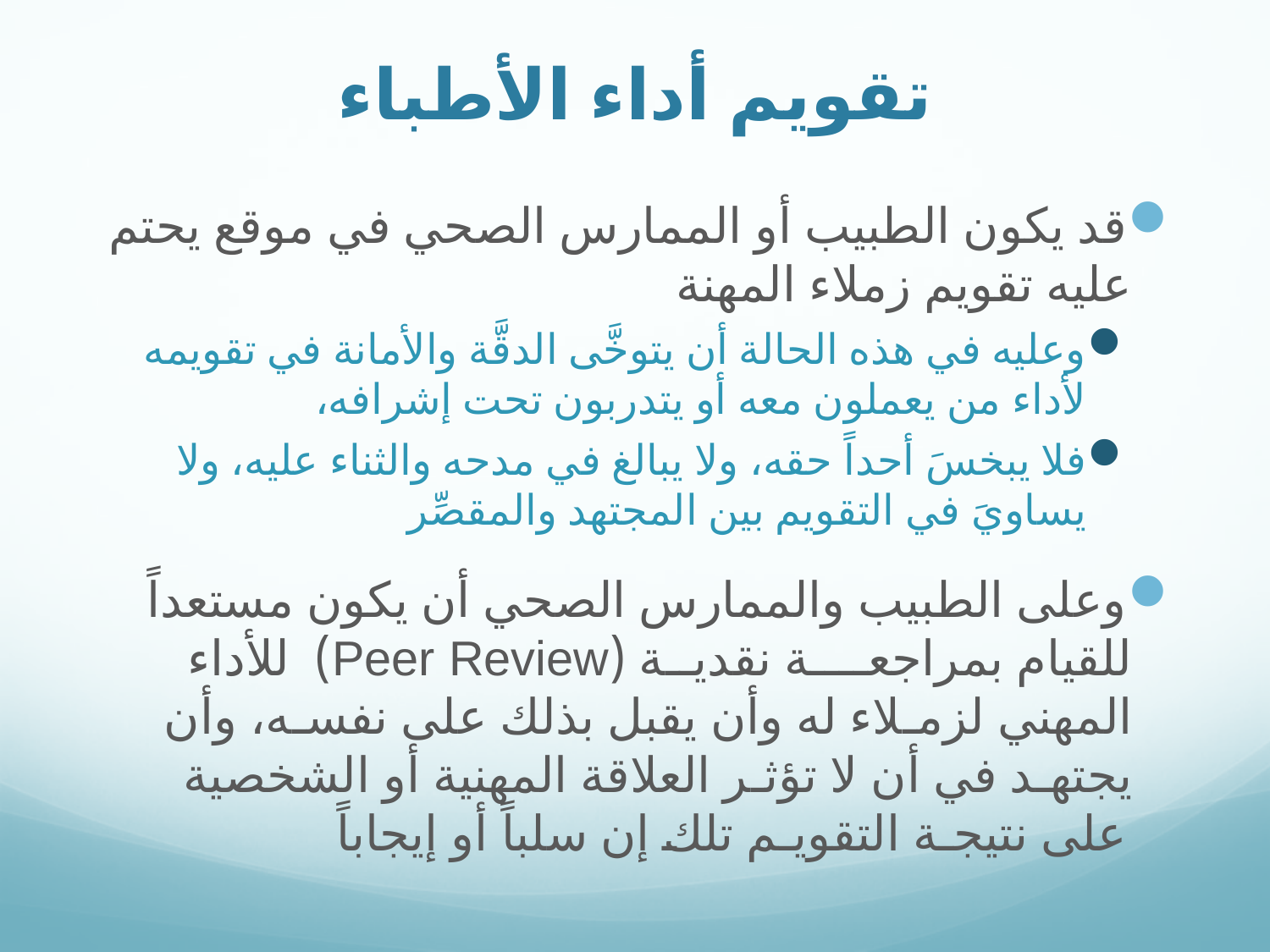

# تقويم أداء الأطباء
قد يكون الطبيب أو الممارس الصحي في موقع يحتم عليه تقويم زملاء المهنة
وعليه في هذه الحالة أن يتوخَّى الدقَّة والأمانة في تقويمه لأداء من يعملون معه أو يتدربون تحت إشرافه،
فلا يبخسَ أحداً حقه، ولا يبالغ في مدحه والثناء عليه، ولا يساويَ في التقويم بين المجتهد والمقصِّر
وعلى الطبيب والممارس الصحي أن يكون مستعداً للقيام بمراجعــــة نقديــة (Peer Review)  للأداء المهني لزمـلاء له وأن يقبل بذلك على نفسـه، وأن يجتهـد في أن لا تؤثـر العلاقة المهنية أو الشخصية على نتيجـة التقويـم تلك إن سلباً أو إيجاباً